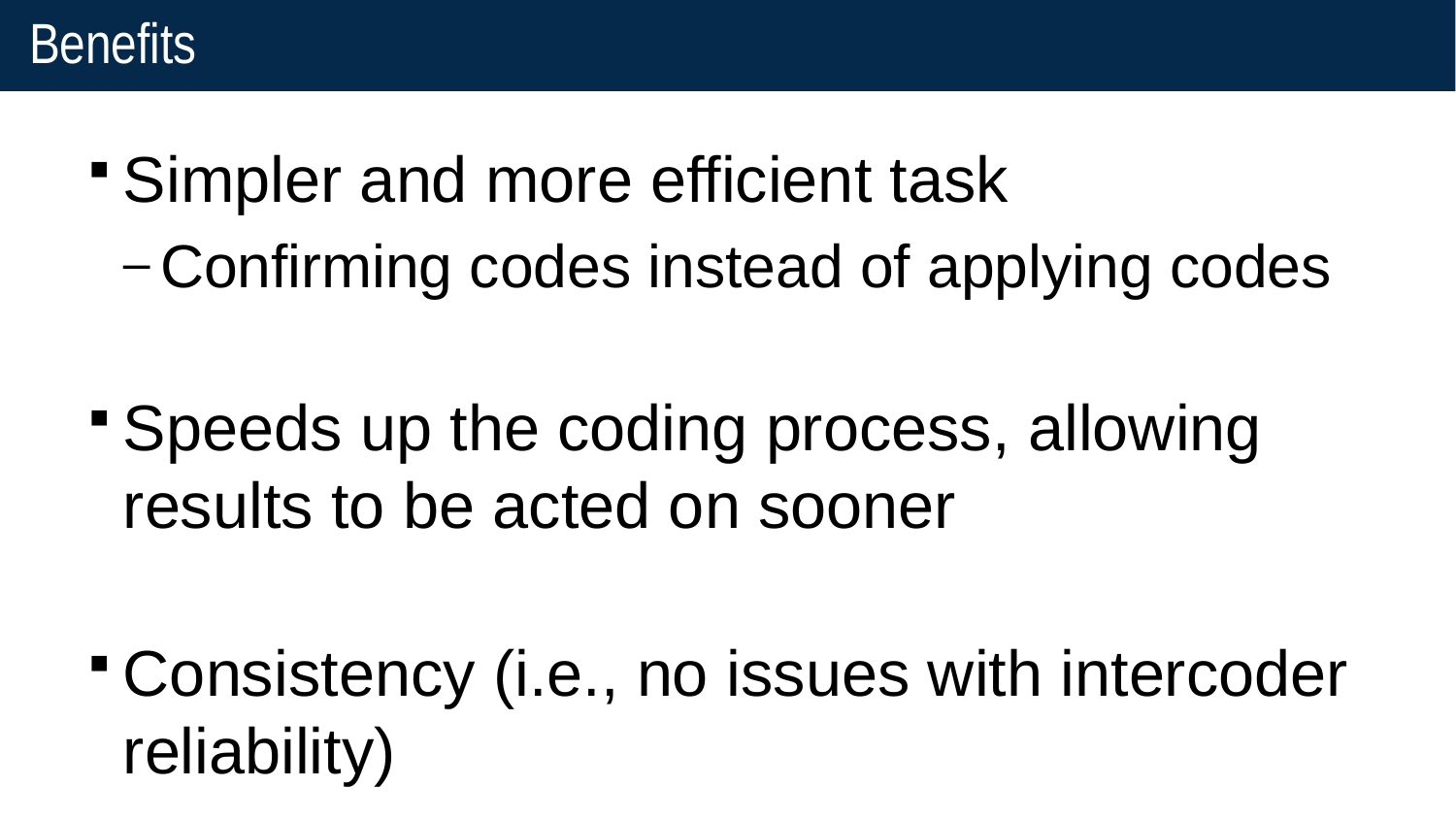

# Benefits
Simpler and more efficient task
Confirming codes instead of applying codes
Speeds up the coding process, allowing results to be acted on sooner
Consistency (i.e., no issues with intercoder reliability)